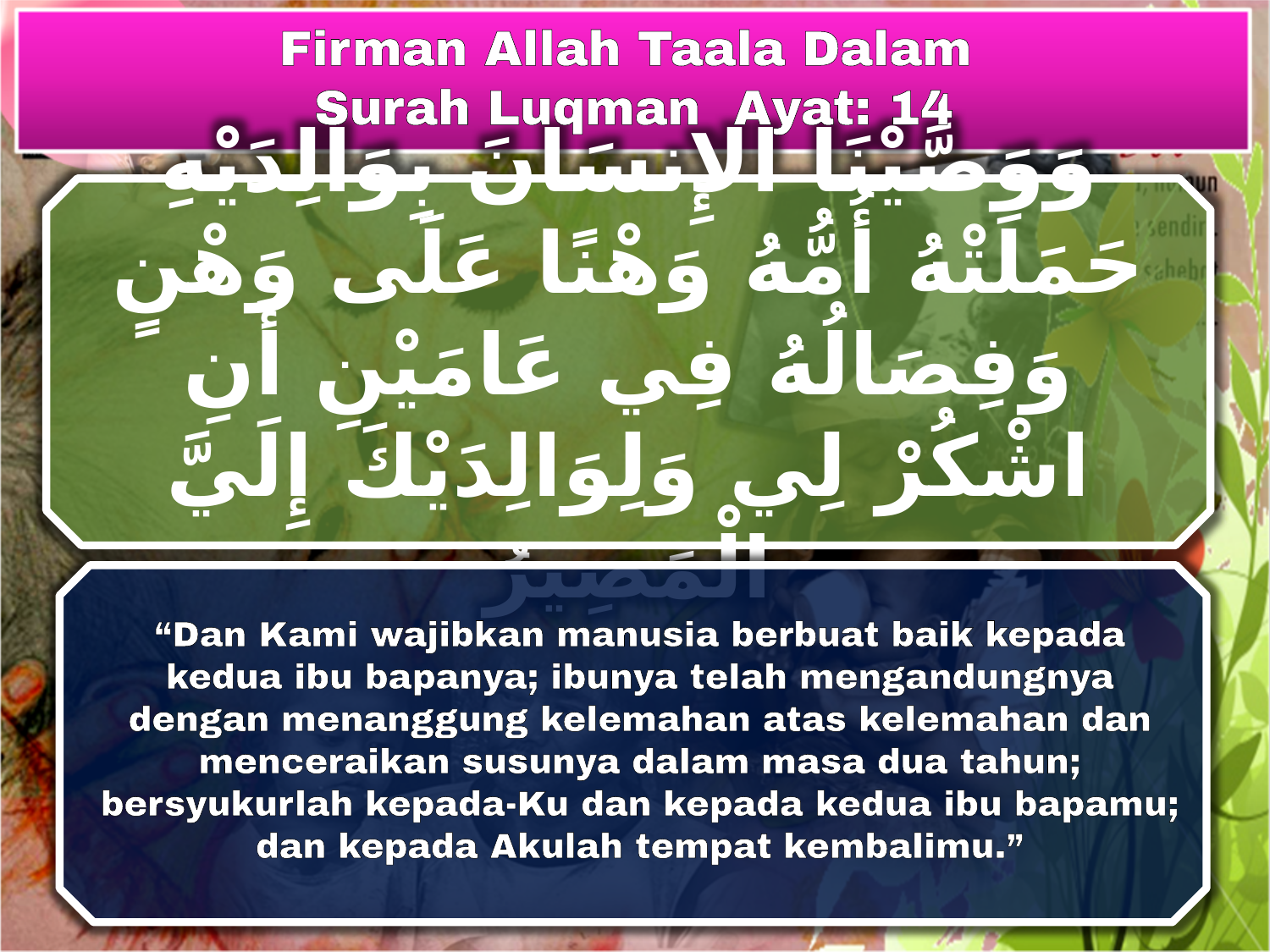

Firman Allah Taala Dalam
Surah Luqman  Ayat: 14
وَوَصَّيْنَا الإِنسَانَ بِوَالِدَيْهِ حَمَلَتْهُ أُمُّهُ وَهْنًا عَلَى وَهْنٍ وَفِصَالُهُ فِي عَامَيْنِ أَنِ اشْكُرْ لِي وَلِوَالِدَيْكَ إِلَيَّ الْمَصِيرُ

“Dan Kami wajibkan manusia berbuat baik kepada kedua ibu bapanya; ibunya telah mengandungnya dengan menanggung kelemahan atas kelemahan dan menceraikan susunya dalam masa dua tahun; bersyukurlah kepada-Ku dan kepada kedua ibu bapamu; dan kepada Akulah tempat kembalimu.”